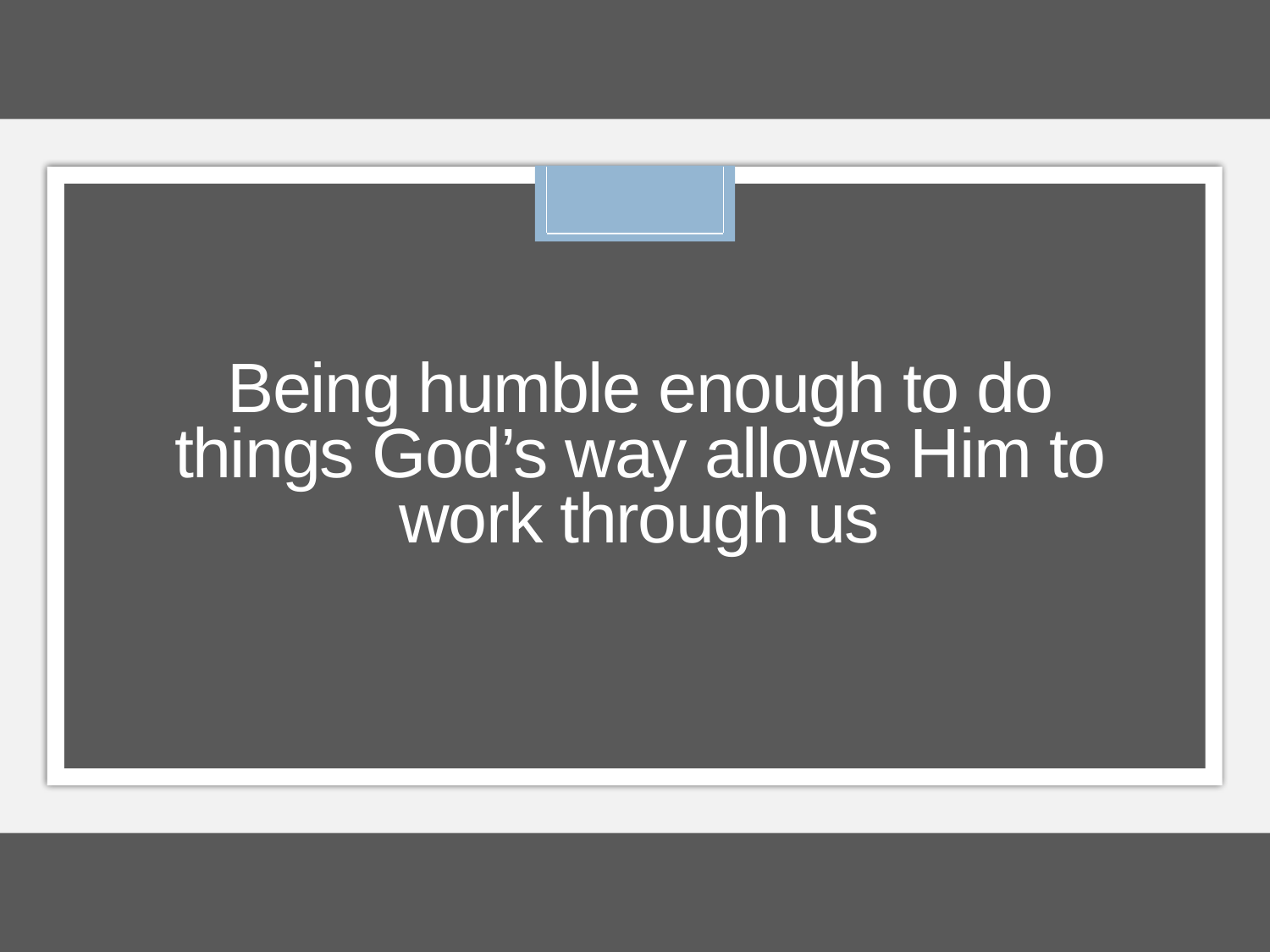

# Being humble enough to do things God’s way allows Him to work through us